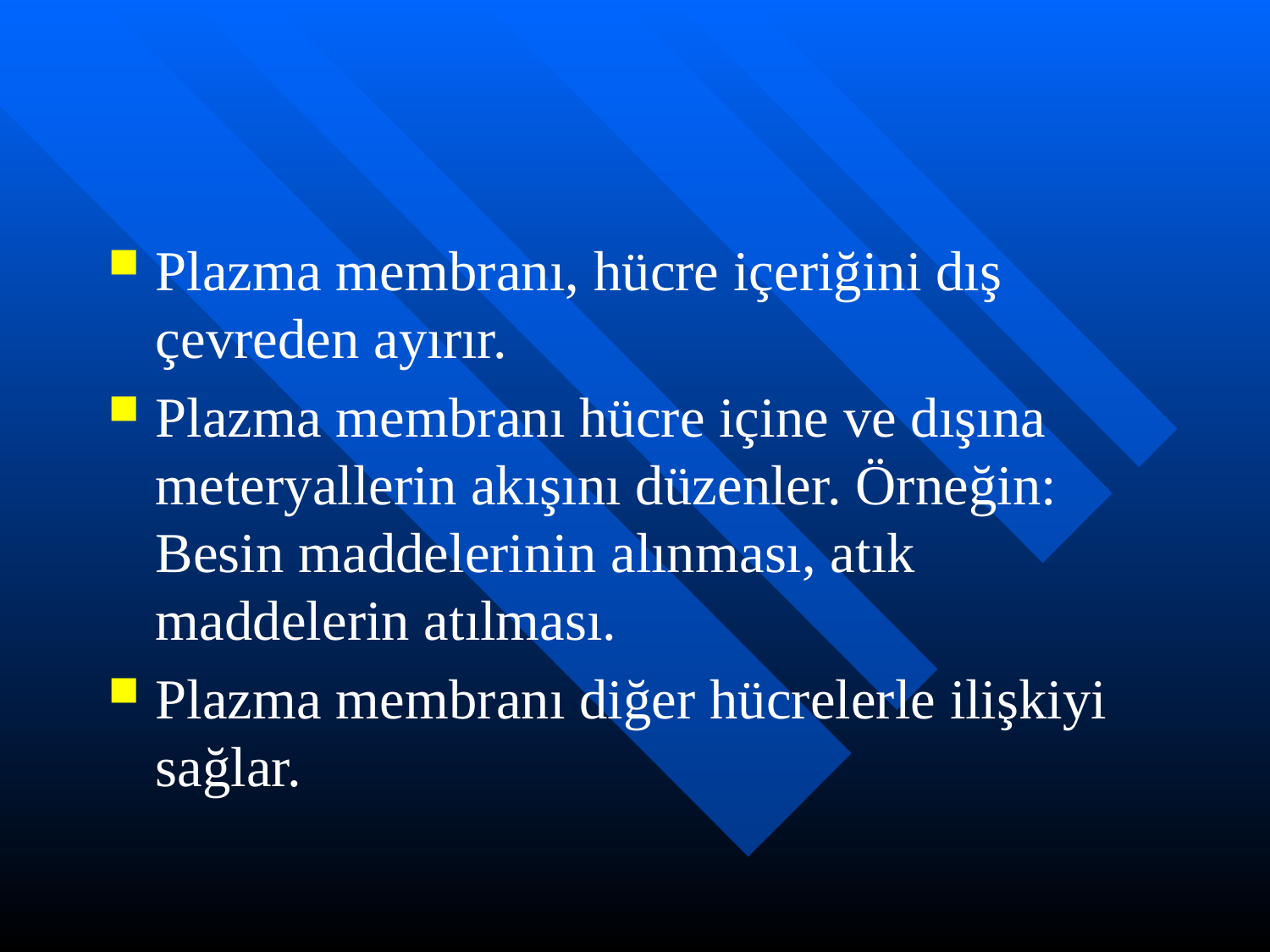

#
Plazma membranı, hücre içeriğini dış çevreden ayırır.
Plazma membranı hücre içine ve dışına meteryallerin akışını düzenler. Örneğin: Besin maddelerinin alınması, atık maddelerin atılması.
Plazma membranı diğer hücrelerle ilişkiyi sağlar.